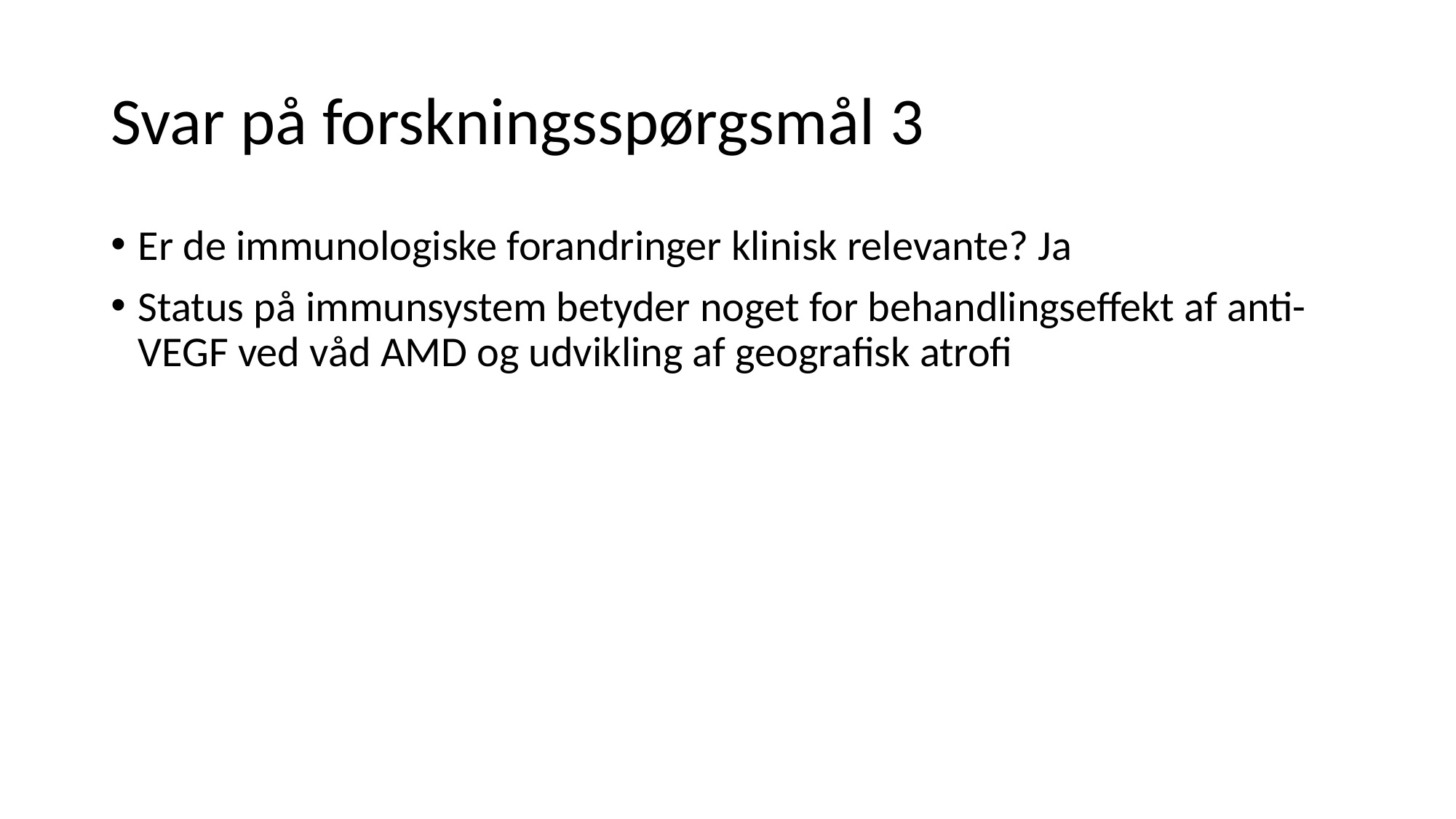

# Svar på forskningsspørgsmål 3
Er de immunologiske forandringer klinisk relevante? Ja
Status på immunsystem betyder noget for behandlingseffekt af anti-VEGF ved våd AMD og udvikling af geografisk atrofi